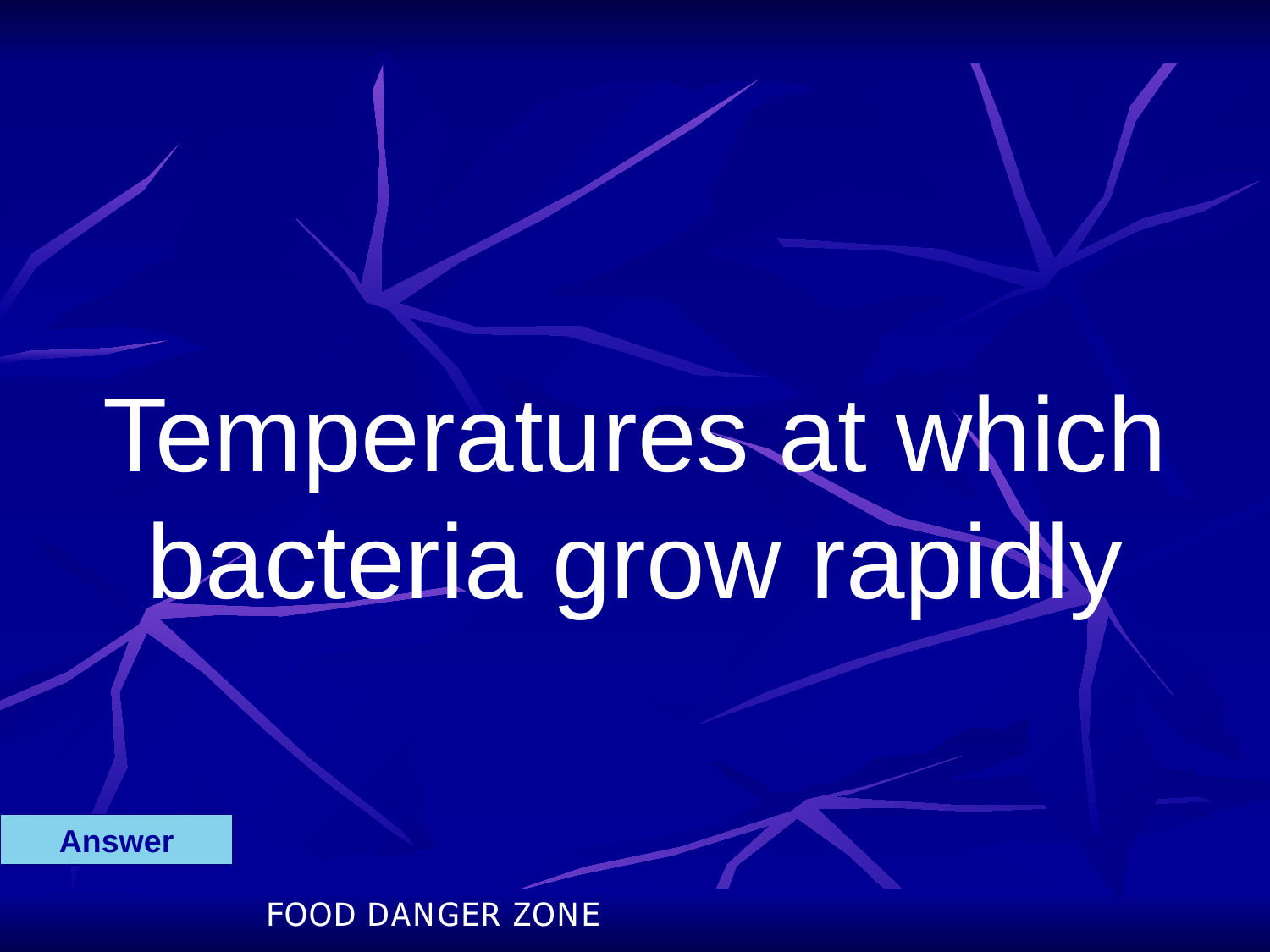

Temperatures at which bacteria grow rapidly
Answer
FOOD DANGER ZONE